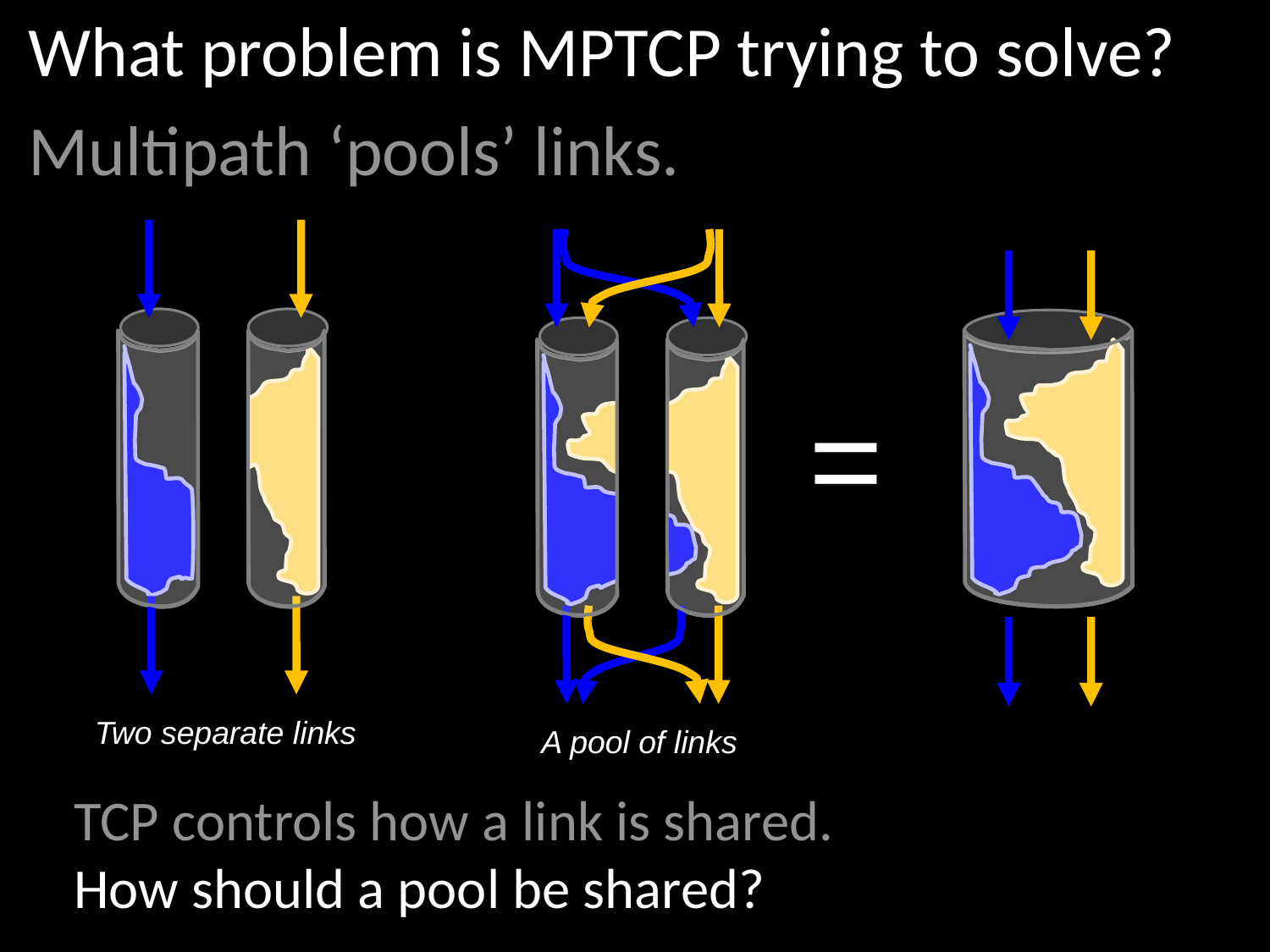

What problem is MPTCP trying to solve?
 Multipath ‘pools’ links.

Two separate links

A pool of links

=
TCP controls how a link is shared.
How should a pool be shared?